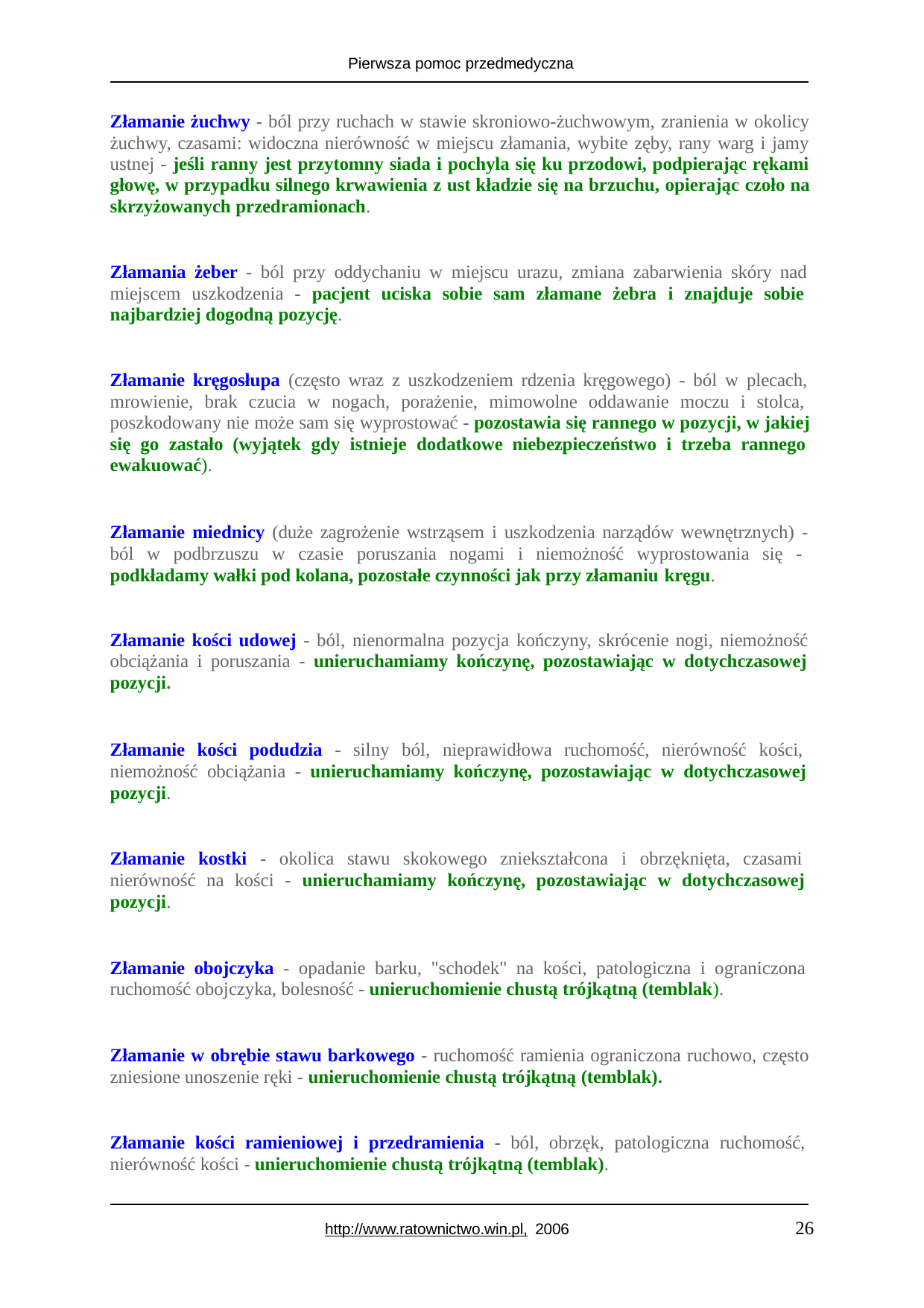

Pierwsza pomoc przedmedyczna

Złamanie żuchwy - ból przy ruchach w stawie skroniowo-żuchwowym, zranienia w okolicy  żuchwy, czasami: widoczna nierówność w miejscu złamania, wybite zęby, rany warg i jamy  ustnej - jeśli ranny jest przytomny siada i pochyla się ku przodowi, podpierając rękami  głowę, w przypadku silnego krwawienia z ust kładzie się na brzuchu, opierając czoło na  skrzyżowanych przedramionach.

Złamania żeber - ból przy oddychaniu w miejscu urazu, zmiana zabarwienia skóry nad  miejscem uszkodzenia - pacjent uciska sobie sam złamane żebra i znajduje sobie  najbardziej dogodną pozycję.

Złamanie kręgosłupa (często wraz z uszkodzeniem rdzenia kręgowego) - ból w plecach,  mrowienie, brak czucia w nogach, porażenie, mimowolne oddawanie moczu i stolca,  poszkodowany nie może sam się wyprostować - pozostawia się rannego w pozycji, w jakiej  się go zastało (wyjątek gdy istnieje dodatkowe niebezpieczeństwo i trzeba rannego  ewakuować).

Złamanie miednicy (duże zagrożenie wstrząsem i uszkodzenia narządów wewnętrznych) -  ból w podbrzuszu w czasie poruszania nogami i niemożność wyprostowania się -  podkładamy wałki pod kolana, pozostałe czynności jak przy złamaniu kręgu.

Złamanie kości udowej - ból, nienormalna pozycja kończyny, skrócenie nogi, niemożność  obciążania i poruszania - unieruchamiamy kończynę, pozostawiając w dotychczasowej  pozycji.

Złamanie kości podudzia - silny ból, nieprawidłowa ruchomość, nierówność kości,  niemożność obciążania - unieruchamiamy kończynę, pozostawiając w dotychczasowej  pozycji.

Złamanie kostki - okolica stawu skokowego zniekształcona i obrzęknięta, czasami  nierówność na kości - unieruchamiamy kończynę, pozostawiając w dotychczasowej  pozycji.

Złamanie obojczyka - opadanie barku, "schodek" na kości, patologiczna i ograniczona  ruchomość obojczyka, bolesność - unieruchomienie chustą trójkątną (temblak).

Złamanie w obrębie stawu barkowego - ruchomość ramienia ograniczona ruchowo, często  zniesione unoszenie ręki - unieruchomienie chustą trójkątną (temblak).

Złamanie kości ramieniowej i przedramienia - ból, obrzęk, patologiczna ruchomość,  nierówność kości - unieruchomienie chustą trójkątną (temblak).
26
http://www.ratownictwo.win.pl, 2006